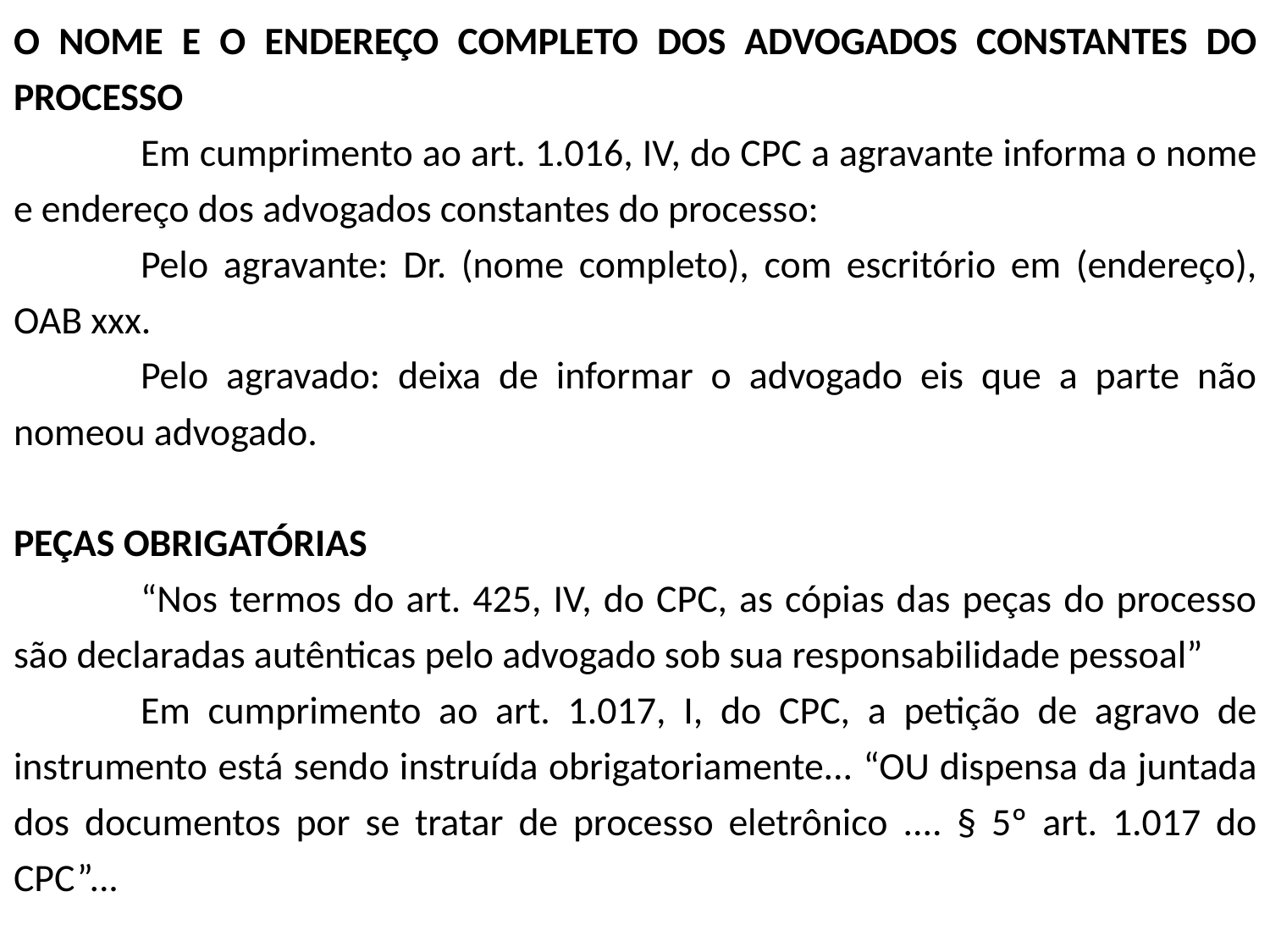

O NOME E O ENDEREÇO COMPLETO DOS ADVOGADOS CONSTANTES DO PROCESSO
	Em cumprimento ao art. 1.016, IV, do CPC a agravante informa o nome e endereço dos advogados constantes do processo:
	Pelo agravante: Dr. (nome completo), com escritório em (endereço), OAB xxx.
	Pelo agravado: deixa de informar o advogado eis que a parte não nomeou advogado.

PEÇAS OBRIGATÓRIAS
	“Nos termos do art. 425, IV, do CPC, as cópias das peças do processo são declaradas autênticas pelo advogado sob sua responsabilidade pessoal”
	Em cumprimento ao art. 1.017, I, do CPC, a petição de agravo de instrumento está sendo instruída obrigatoriamente... “OU dispensa da juntada dos documentos por se tratar de processo eletrônico .... § 5º art. 1.017 do CPC”...